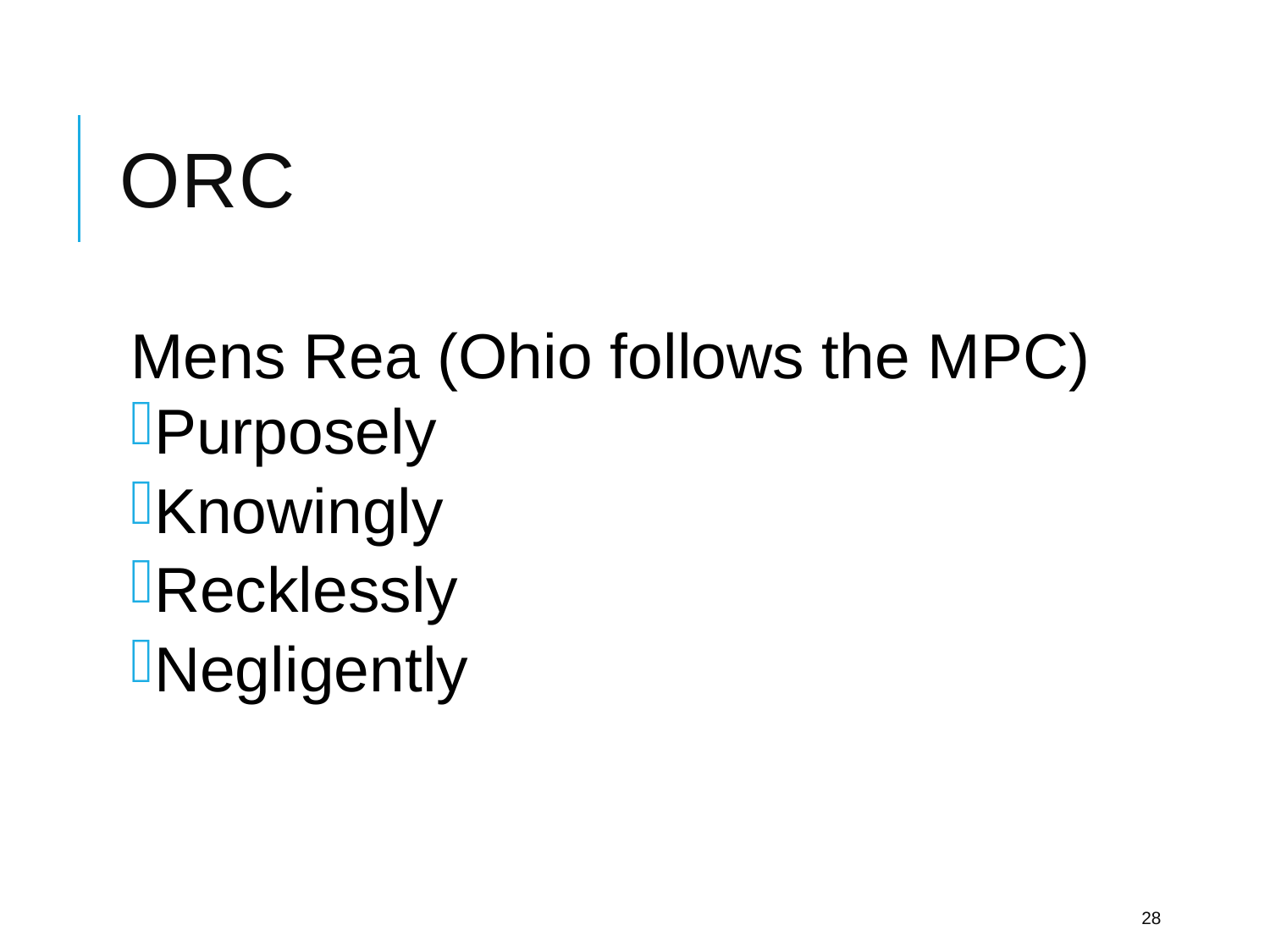

# ORC
Mens Rea (Ohio follows the MPC)
Purposely
Knowingly
Recklessly
Negligently
28